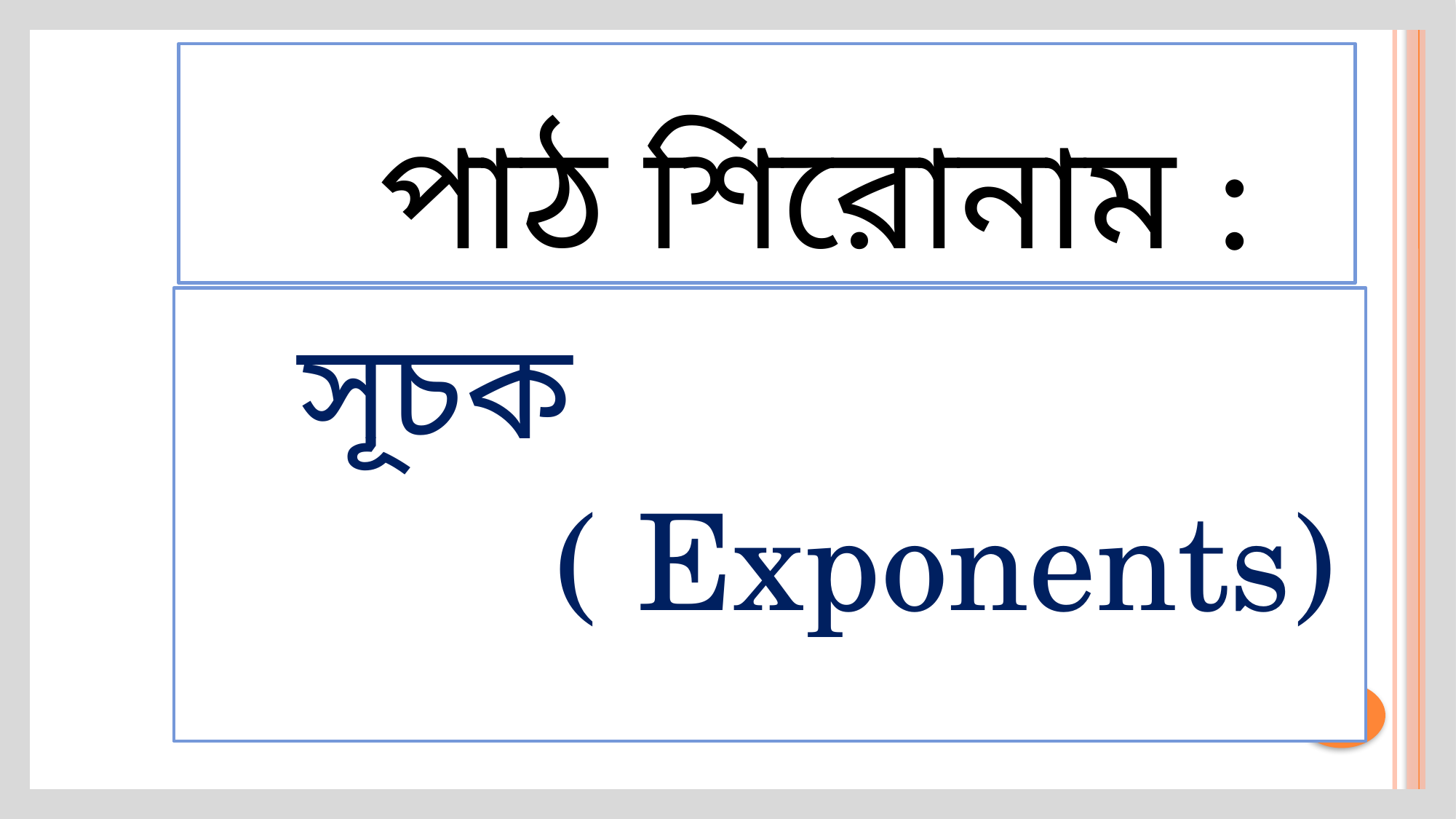

# পাঠ শিরোনাম :
   সূচক
          ( Exponents)